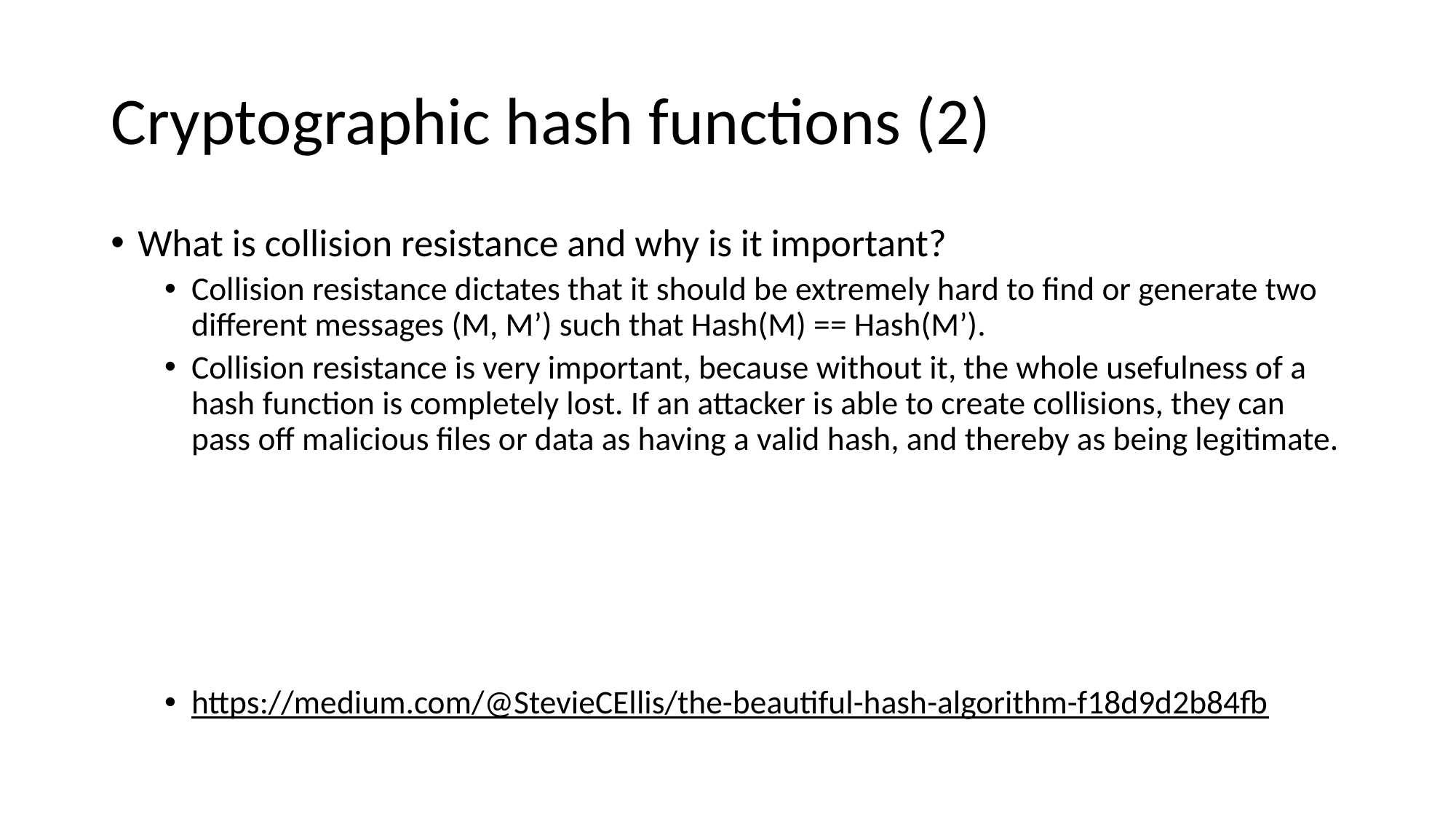

# Cryptographic hash functions (2)
What is collision resistance and why is it important?
Collision resistance dictates that it should be extremely hard to find or generate two different messages (M, M’) such that Hash(M) == Hash(M’).
Collision resistance is very important, because without it, the whole usefulness of a hash function is completely lost. If an attacker is able to create collisions, they can pass off malicious files or data as having a valid hash, and thereby as being legitimate.

https://medium.com/@StevieCEllis/the-beautiful-hash-algorithm-f18d9d2b84fb